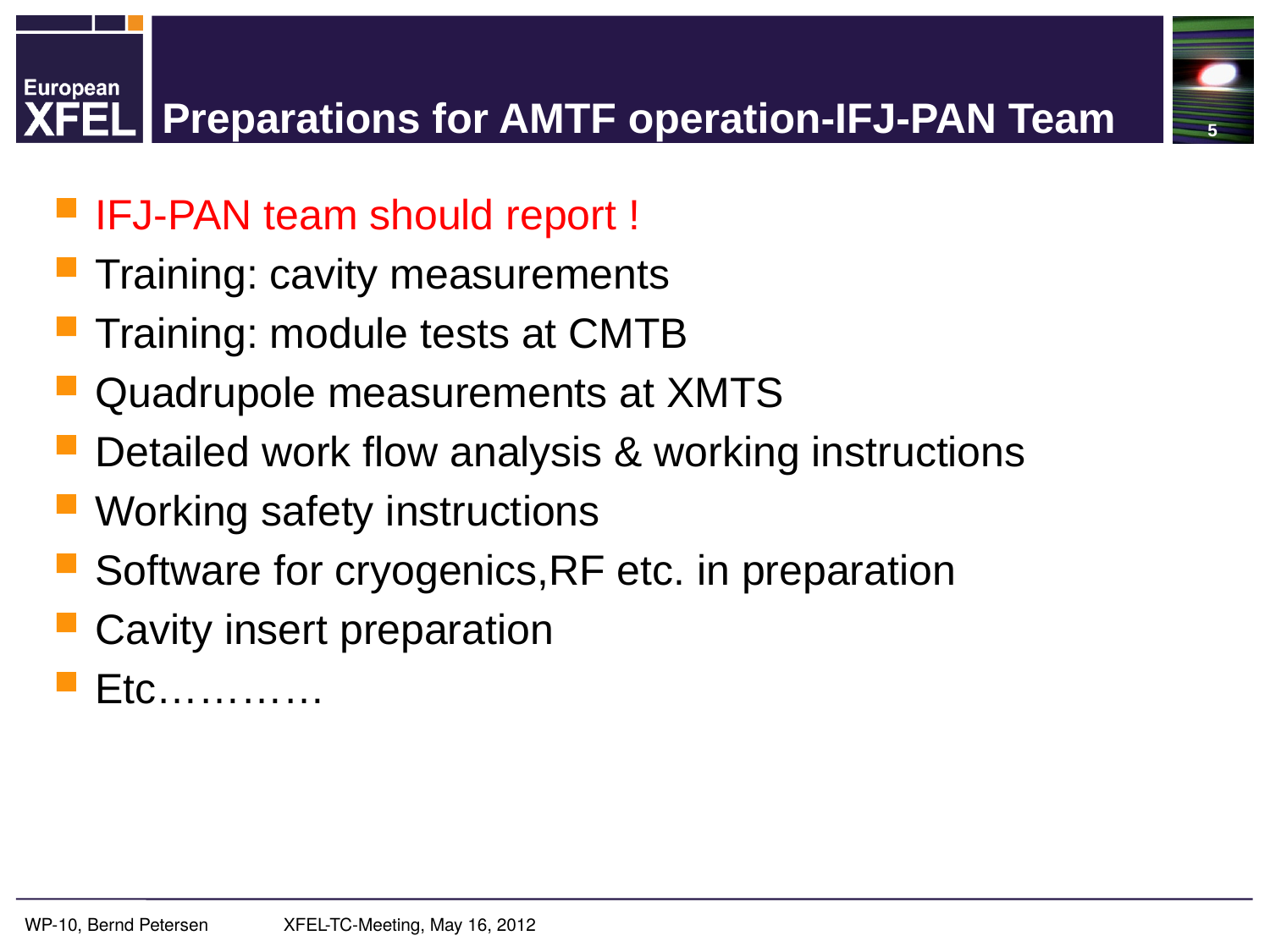

5
# Preparations for AMTF operation-IFJ-PAN Team
IFJ-PAN team should report !
Training: cavity measurements
Training: module tests at CMTB
Quadrupole measurements at XMTS
Detailed work flow analysis & working instructions
Working safety instructions
Software for cryogenics,RF etc. in preparation
Cavity insert preparation
Etc…………